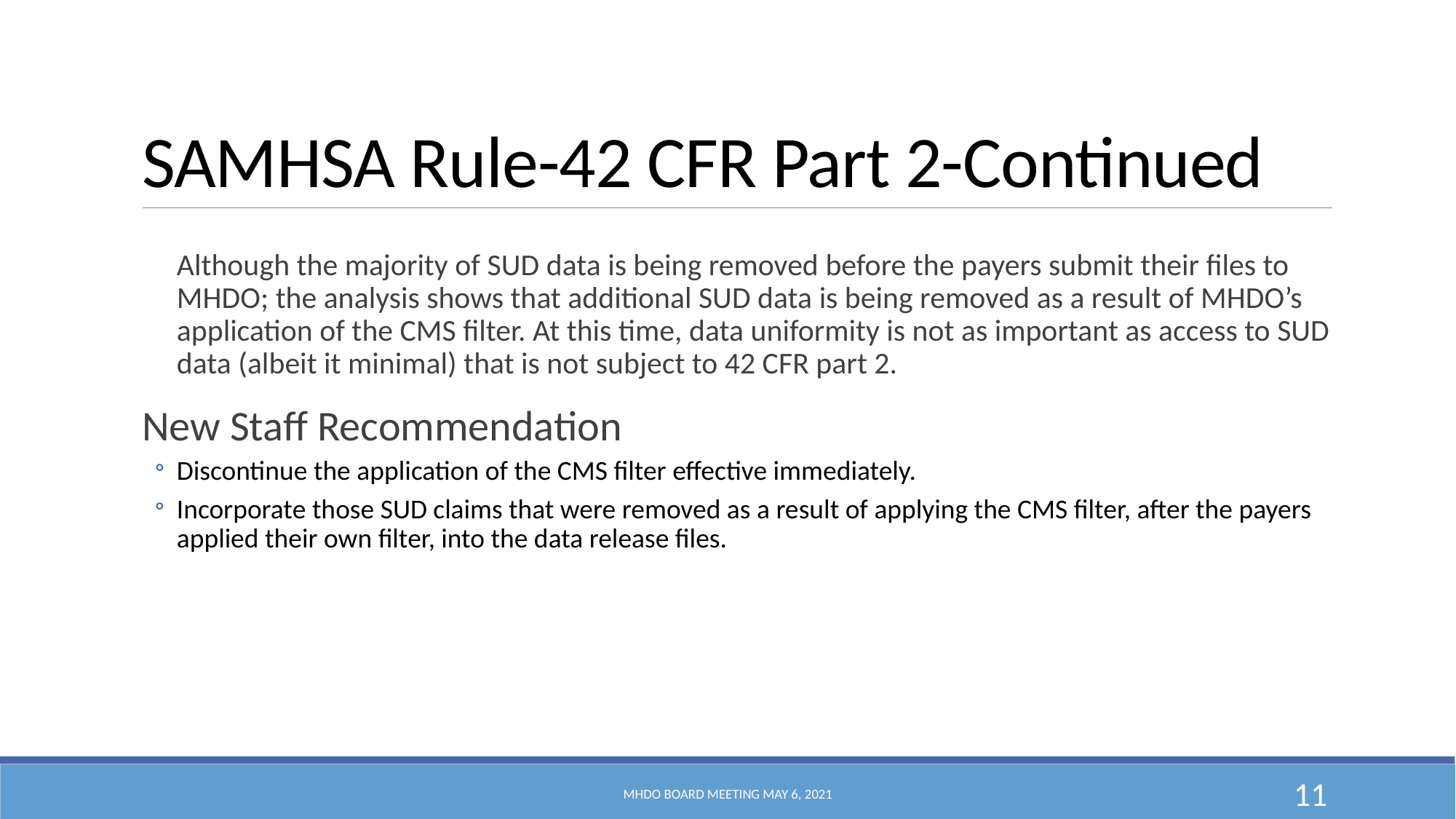

# SAMHSA Rule-42 CFR Part 2-Continued
Although the majority of SUD data is being removed before the payers submit their files to MHDO; the analysis shows that additional SUD data is being removed as a result of MHDO’s application of the CMS filter. At this time, data uniformity is not as important as access to SUD data (albeit it minimal) that is not subject to 42 CFR part 2.
New Staff Recommendation
Discontinue the application of the CMS filter effective immediately.
Incorporate those SUD claims that were removed as a result of applying the CMS filter, after the payers applied their own filter, into the data release files.
MHDO Board Meeting May 6, 2021
11